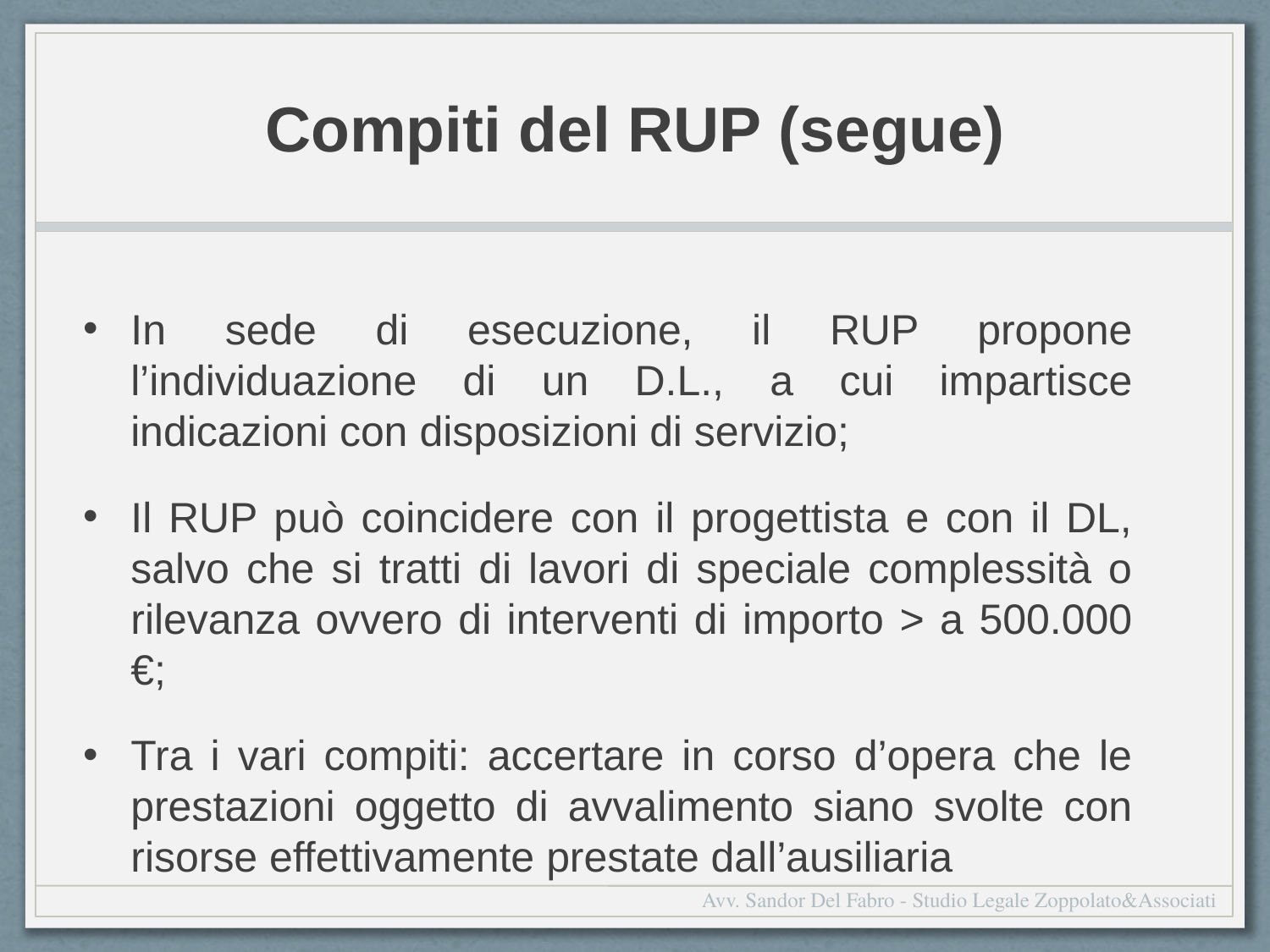

# Compiti del RUP (segue)
In sede di esecuzione, il RUP propone l’individuazione di un D.L., a cui impartisce indicazioni con disposizioni di servizio;
Il RUP può coincidere con il progettista e con il DL, salvo che si tratti di lavori di speciale complessità o rilevanza ovvero di interventi di importo > a 500.000 €;
Tra i vari compiti: accertare in corso d’opera che le prestazioni oggetto di avvalimento siano svolte con risorse effettivamente prestate dall’ausiliaria
Avv. Sandor Del Fabro - Studio Legale Zoppolato&Associati